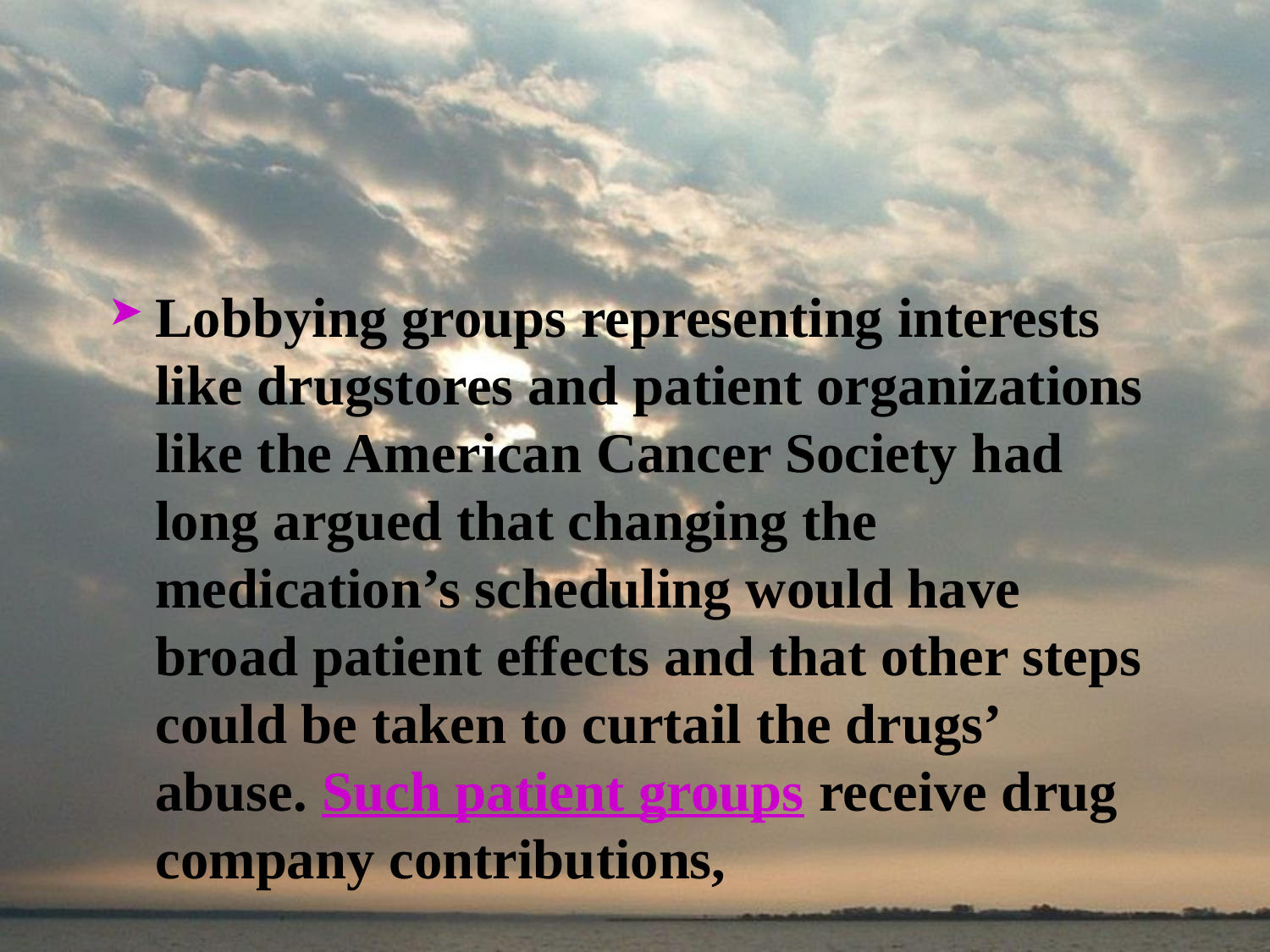

#
Lobbying groups representing interests like drugstores and patient organizations like the American Cancer Society had long argued that changing the medication’s scheduling would have broad patient effects and that other steps could be taken to curtail the drugs’ abuse. Such patient groups receive drug company contributions,